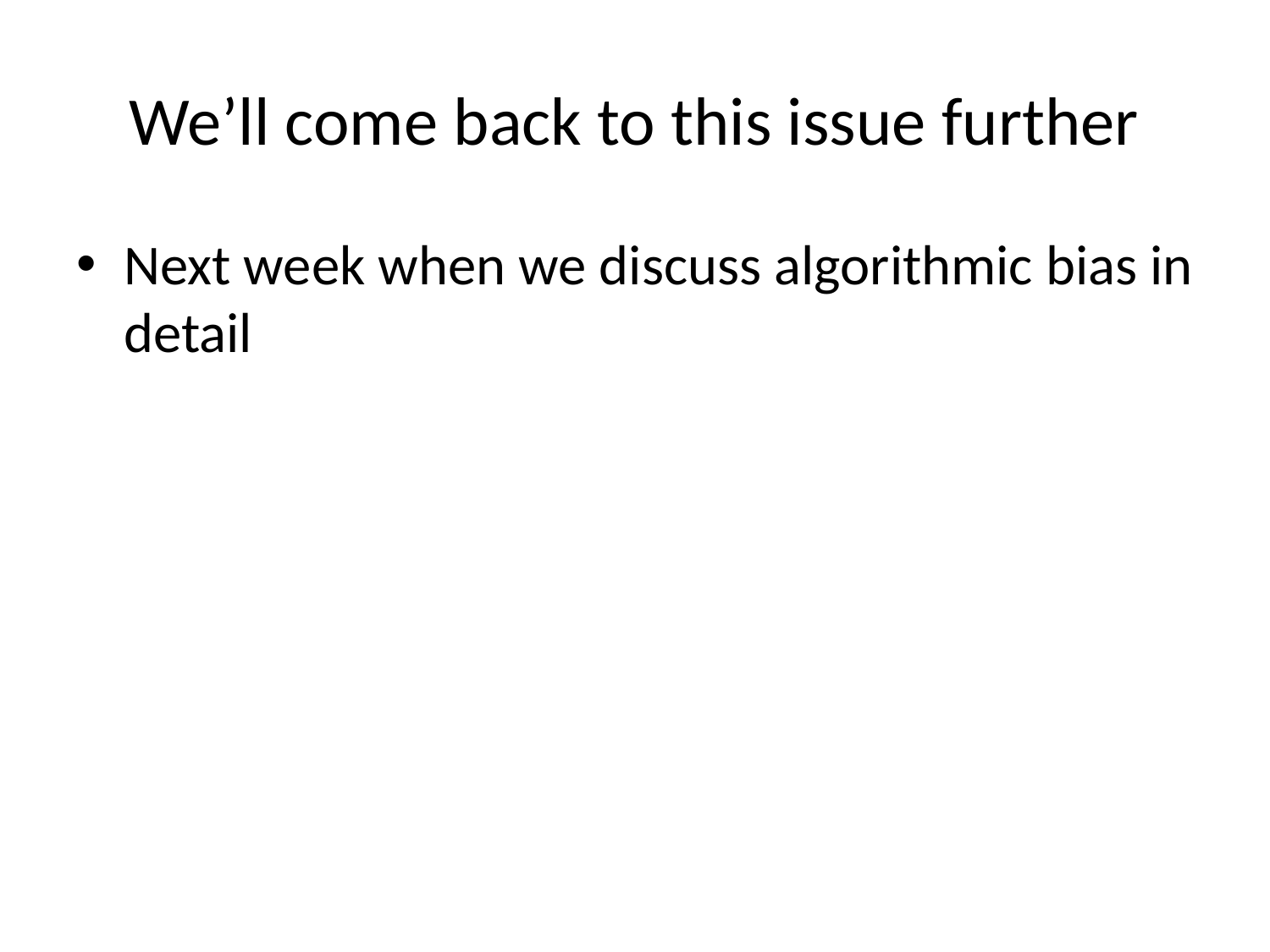

# We’ll come back to this issue further
Next week when we discuss algorithmic bias in detail